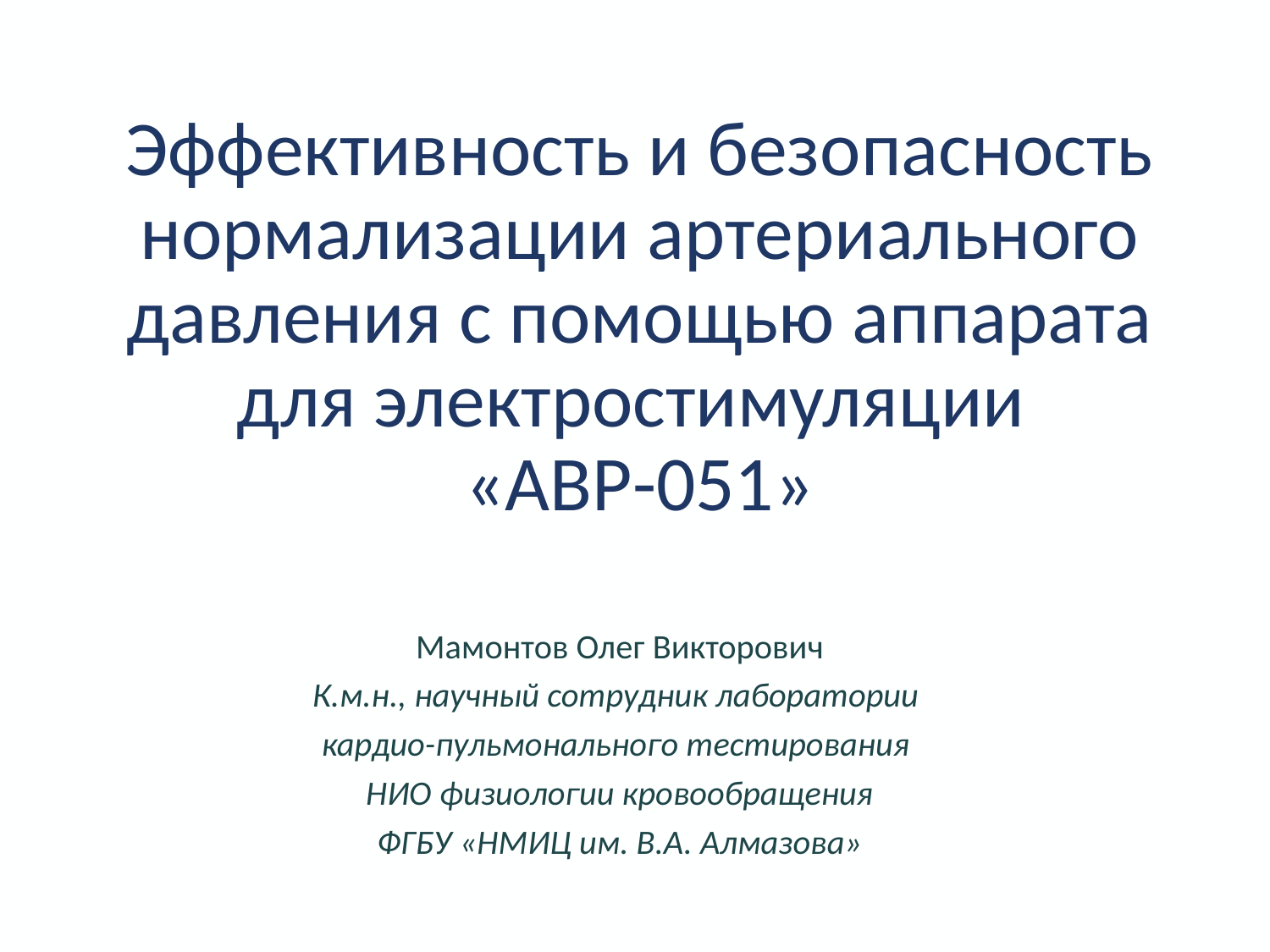

# Эффективность и безопасность нормализации артериального давления с помощью аппарата для электростимуляции «АВР-051»
Мамонтов Олег Викторович
К.м.н., научный сотрудник лаборатории
кардио-пульмонального тестирования
НИО физиологии кровообращения
ФГБУ «НМИЦ им. В.А. Алмазова»